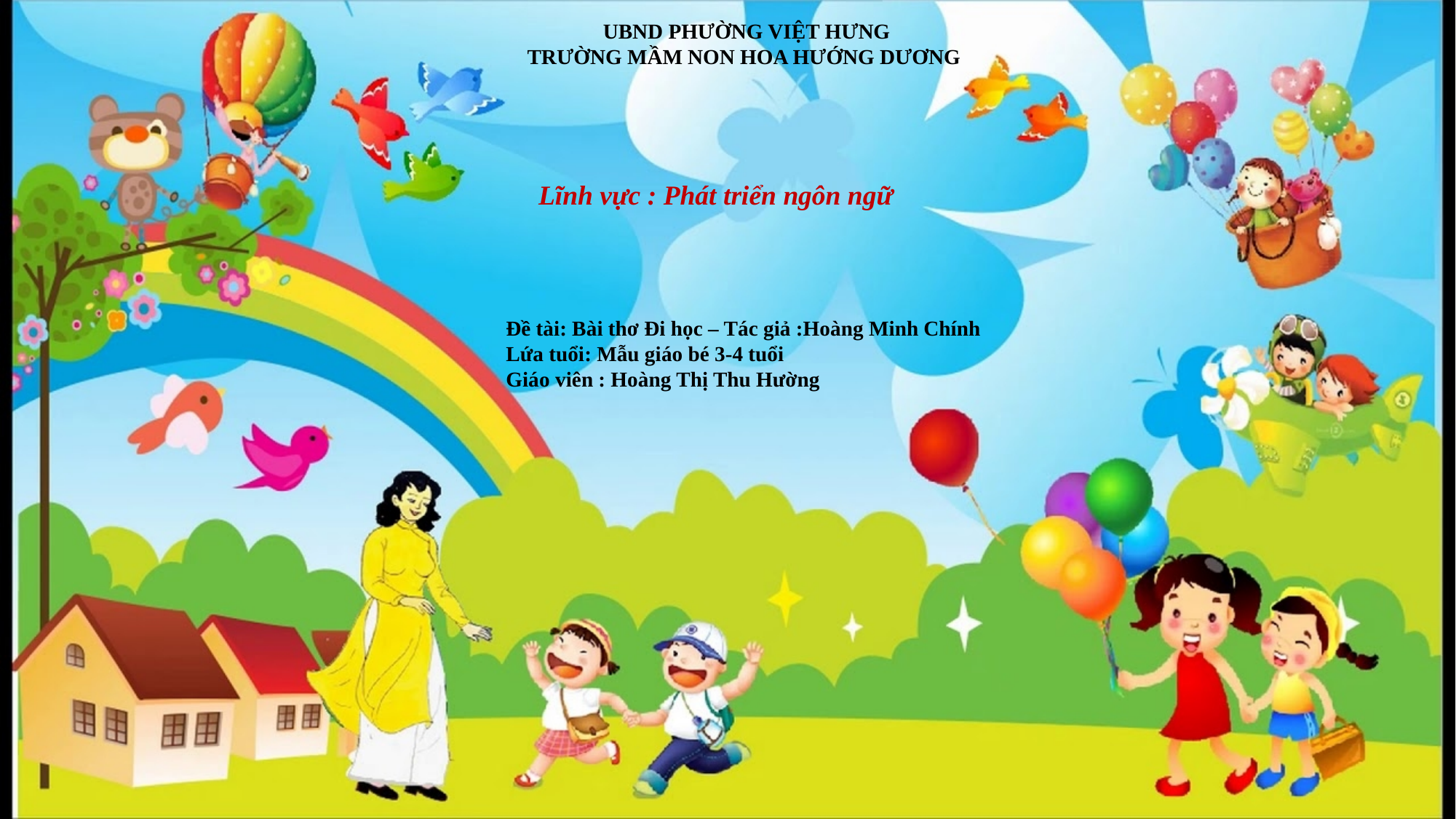

UBND PHƯỜNG VIỆT HƯNG
TRƯỜNG MẦM NON HOA HƯỚNG DƯƠNG
Lĩnh vực : Phát triển ngôn ngữ
Đề tài: Bài thơ Đi học – Tác giả :Hoàng Minh Chính
Lứa tuổi: Mẫu giáo bé 3-4 tuổi
Giáo viên : Hoàng Thị Thu Hường